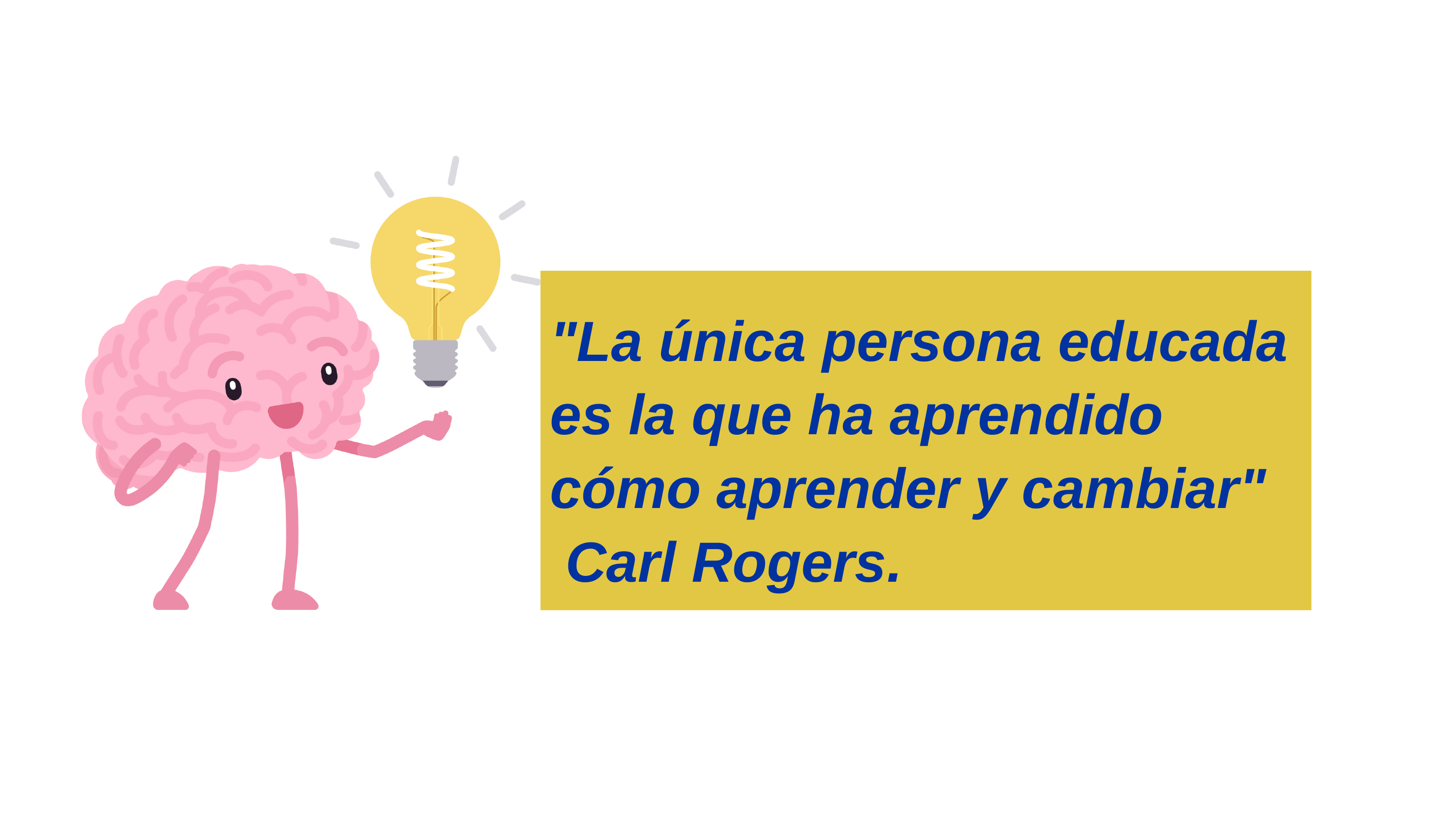

"La única persona educada es la que ha aprendido cómo aprender y cambiar"
 Carl Rogers.